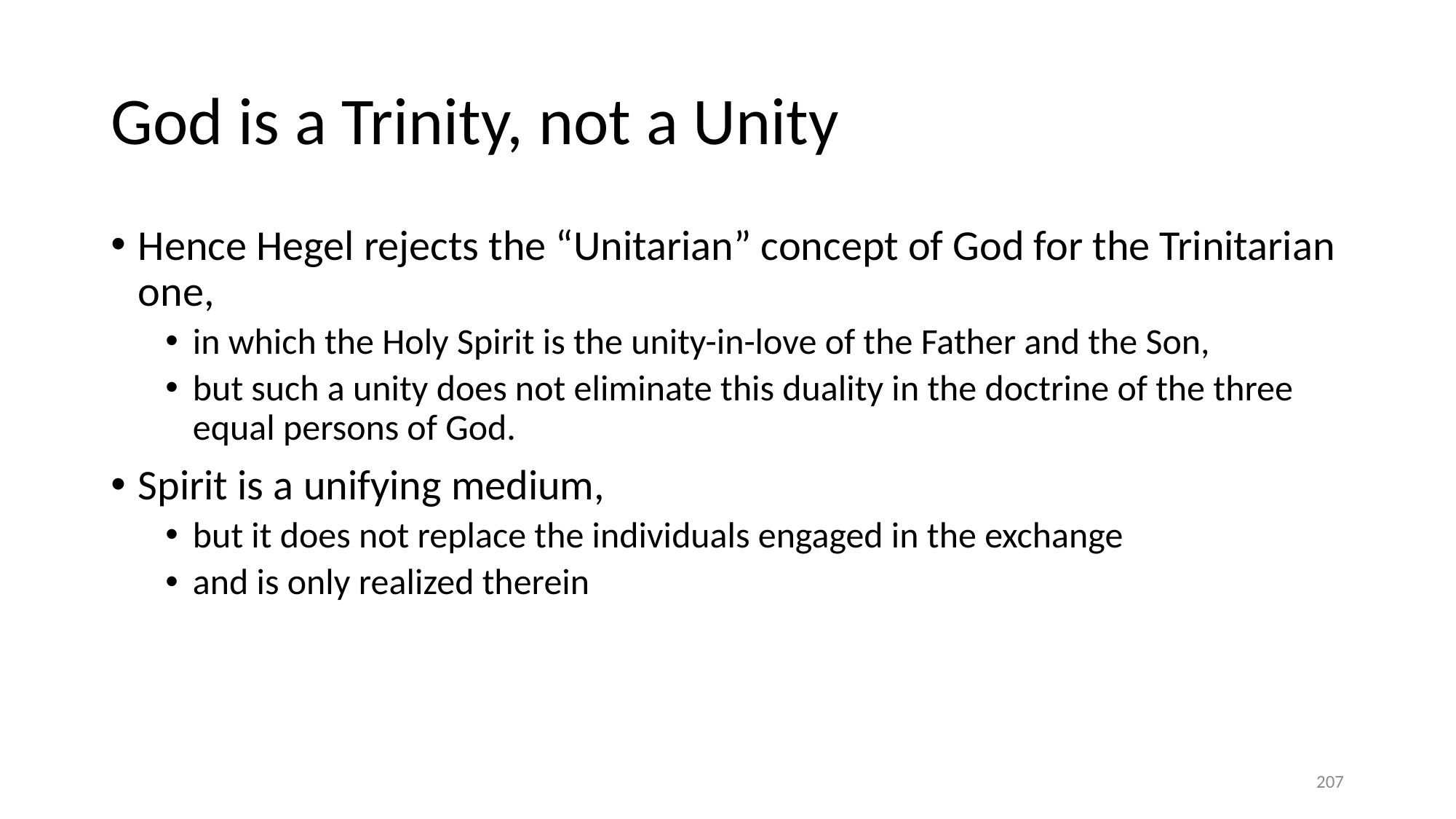

# God is a Trinity, not a Unity
Hence Hegel rejects the “Unitarian” concept of God for the Trinitarian one,
in which the Holy Spirit is the unity-in-love of the Father and the Son,
but such a unity does not eliminate this duality in the doctrine of the three equal persons of God.
Spirit is a unifying medium,
but it does not replace the individuals engaged in the exchange
and is only realized therein
207